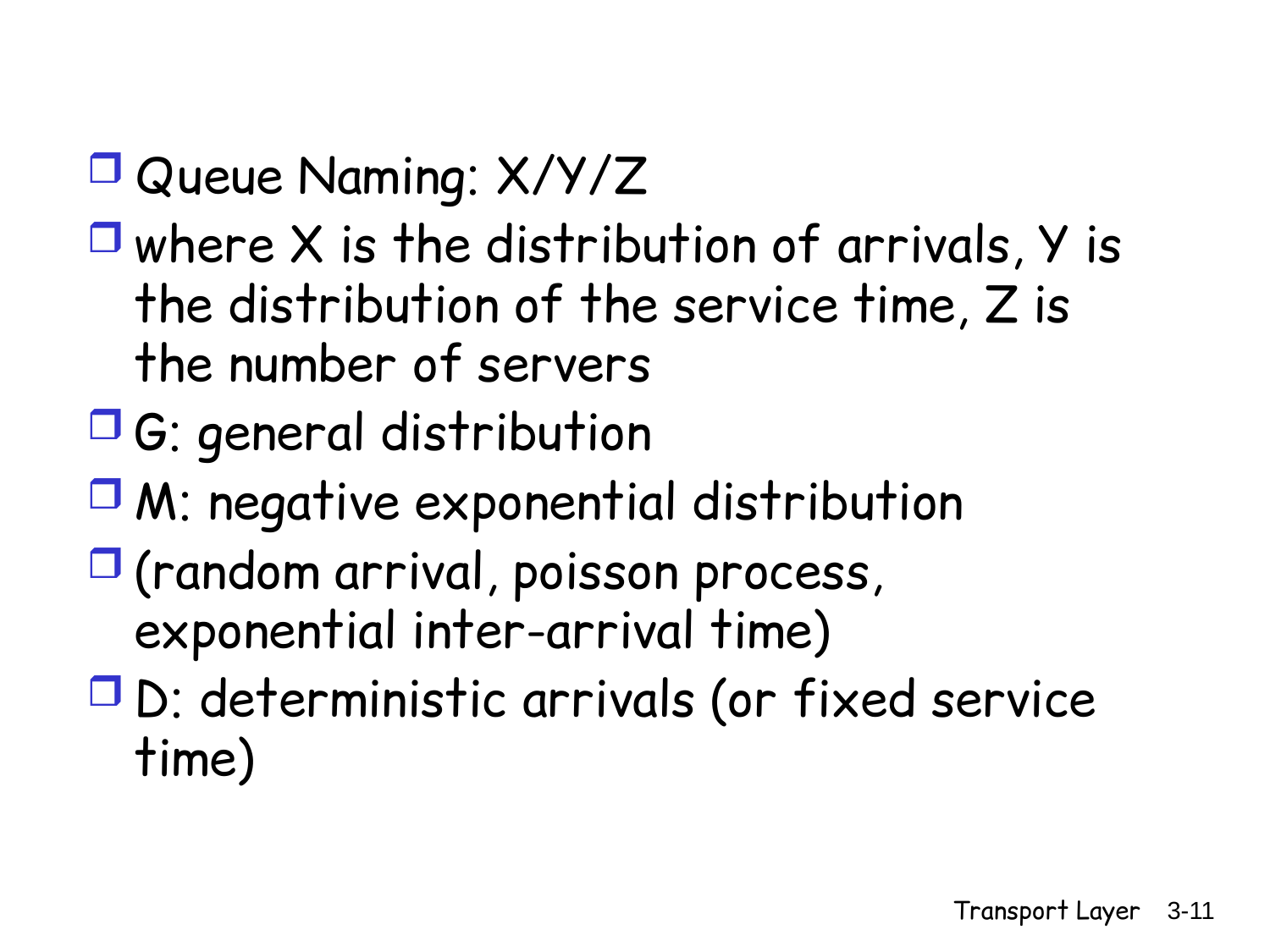

#
Queue Naming: X/Y/Z
where X is the distribution of arrivals, Y is the distribution of the service time, Z is the number of servers
G: general distribution
M: negative exponential distribution
(random arrival, poisson process, exponential inter-arrival time)
D: deterministic arrivals (or fixed service time)
Transport Layer
3-11